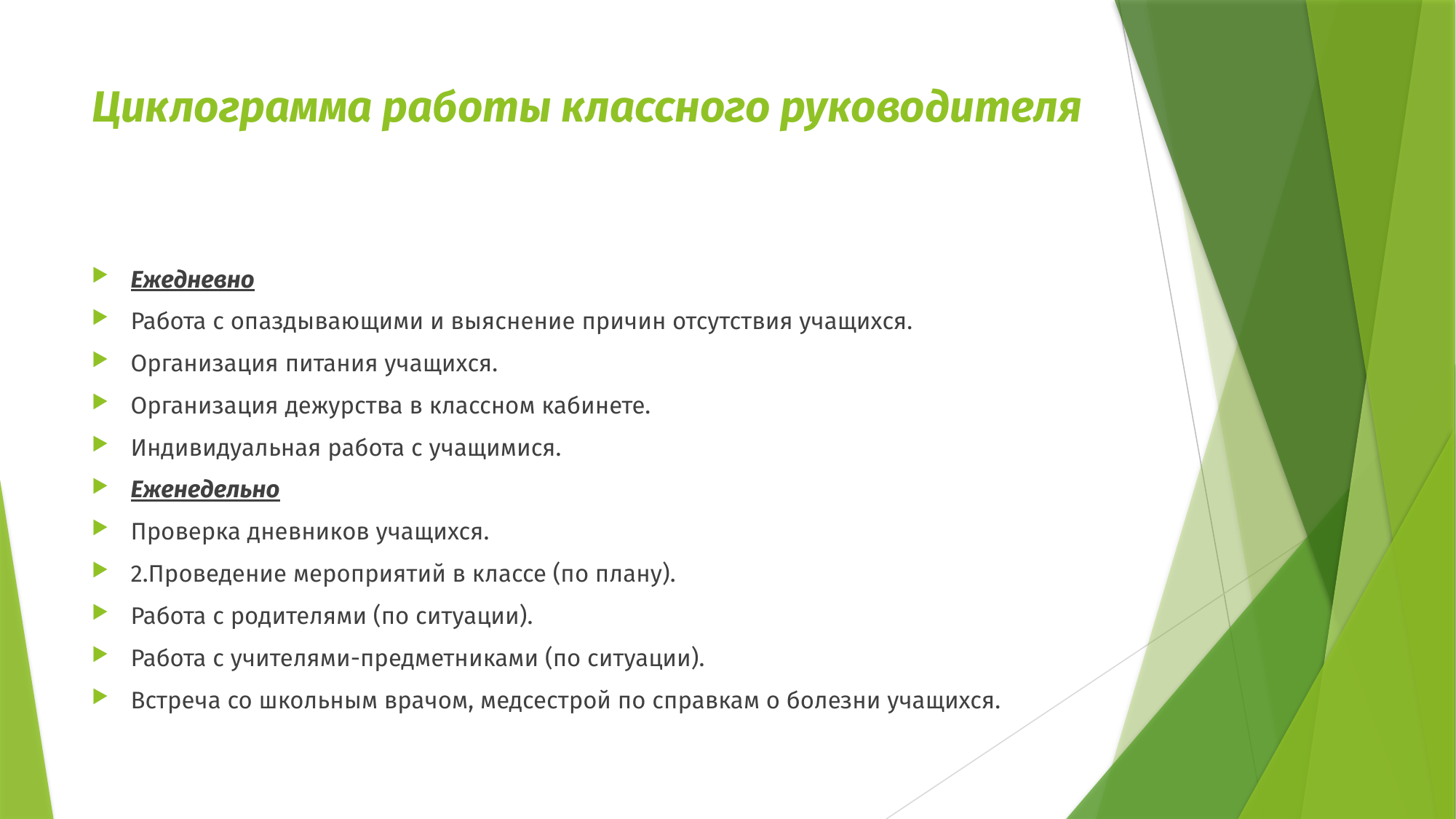

# Циклограмма работы классного руководителя
Ежедневно
Работа с опаздывающими и выяснение причин отсутствия учащихся.
Организация питания учащихся.
Организация дежурства в классном кабинете.
Индивидуальная работа с учащимися.
Еженедельно
Проверка дневников учащихся.
2.Проведение мероприятий в классе (по плану).
Работа с родителями (по ситуации).
Работа с учителями-предметниками (по ситуации).
Встреча со школьным врачом, медсестрой по справкам о болезни учащихся.